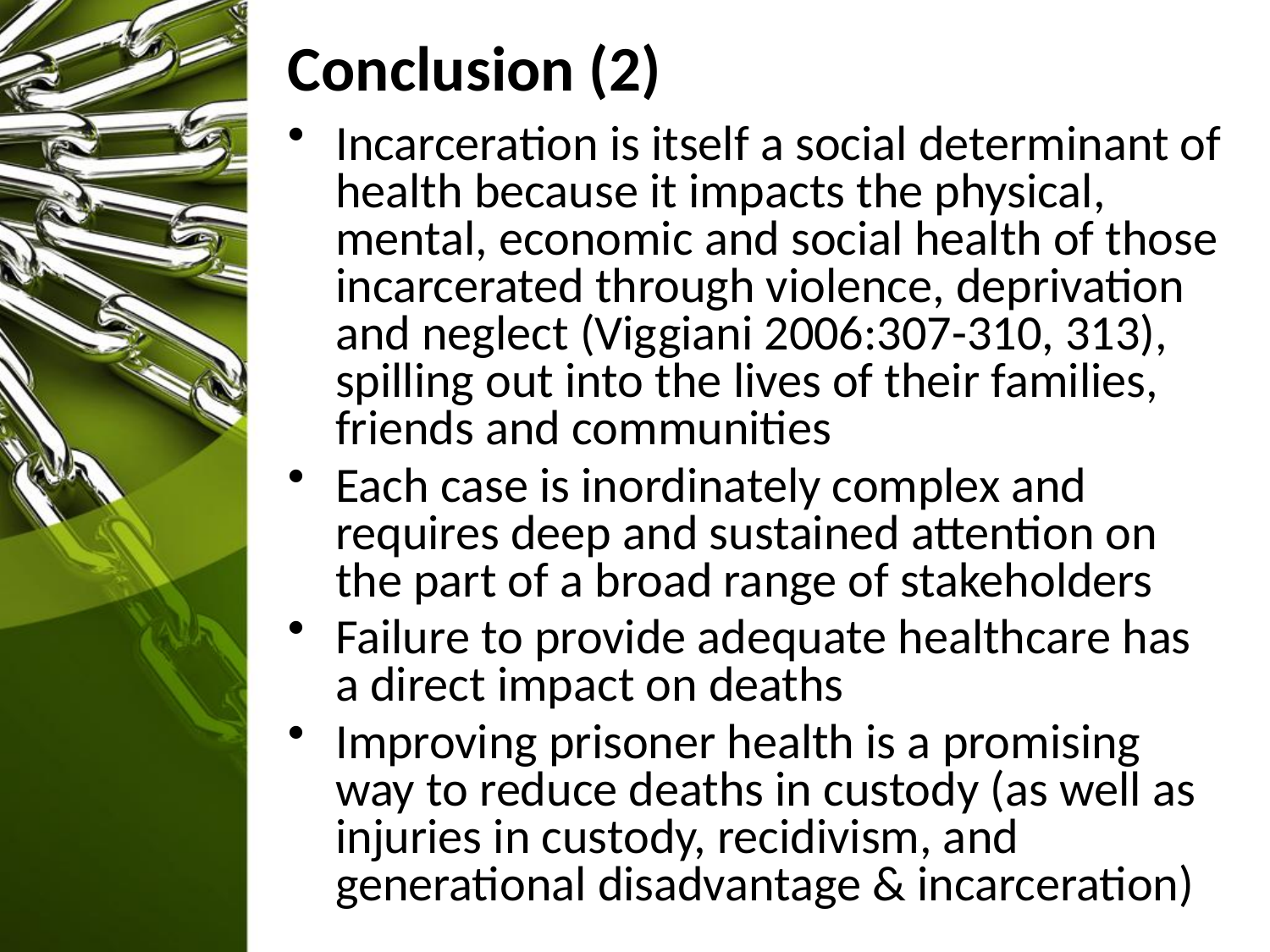

# Conclusion (2)
Incarceration is itself a social determinant of health because it impacts the physical, mental, economic and social health of those incarcerated through violence, deprivation and neglect (Viggiani 2006:307-310, 313), spilling out into the lives of their families, friends and communities
Each case is inordinately complex and requires deep and sustained attention on the part of a broad range of stakeholders
Failure to provide adequate healthcare has a direct impact on deaths
Improving prisoner health is a promising way to reduce deaths in custody (as well as injuries in custody, recidivism, and generational disadvantage & incarceration)